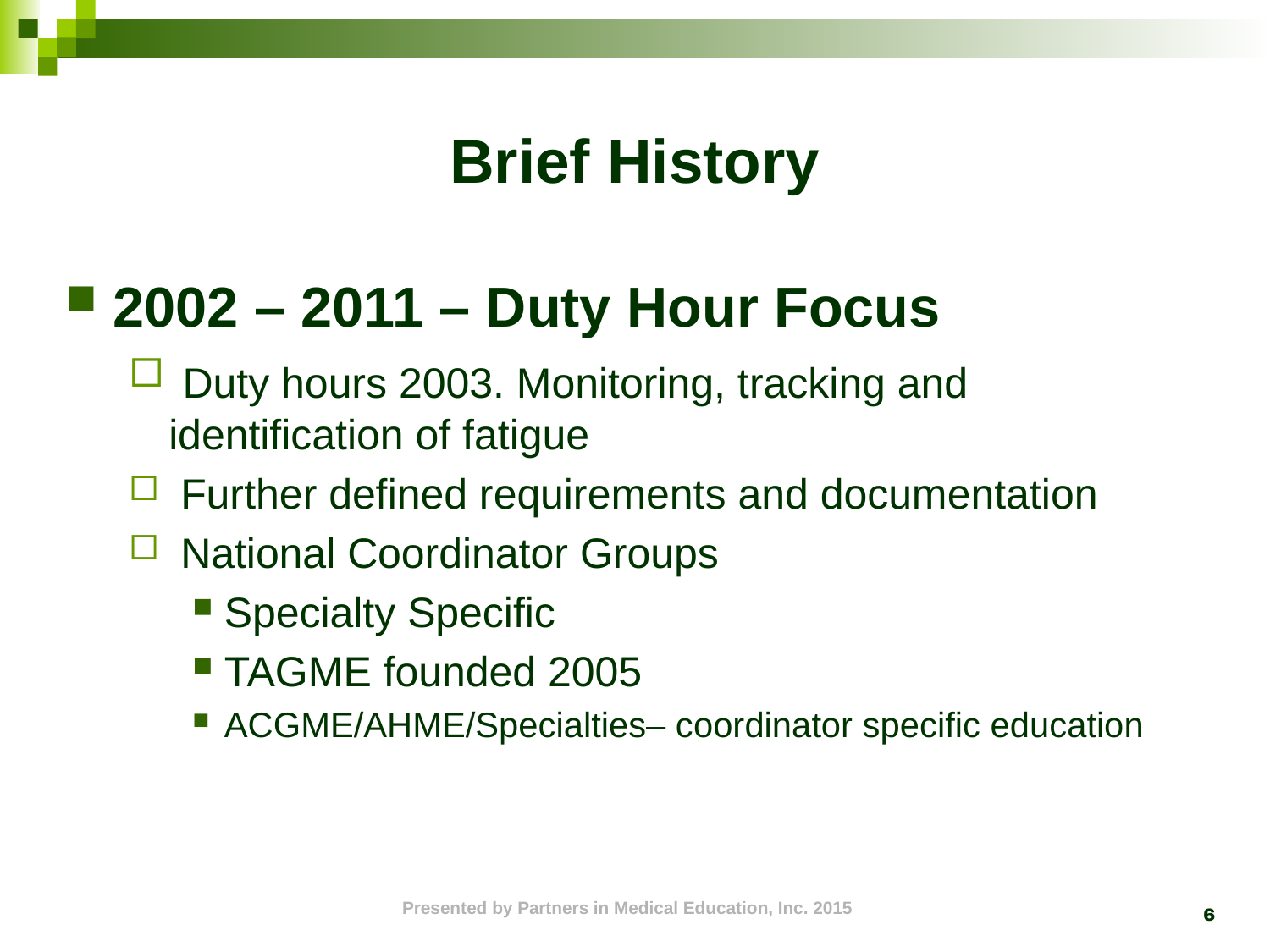

# Brief History
2002 – 2011 – Duty Hour Focus
 Duty hours 2003. Monitoring, tracking and       	identification of fatigue
 Further defined requirements and documentation
 National Coordinator Groups
Specialty Specific
TAGME founded 2005
ACGME/AHME/Specialties– coordinator specific education

6
Presented by Partners in Medical Education, Inc. 2015